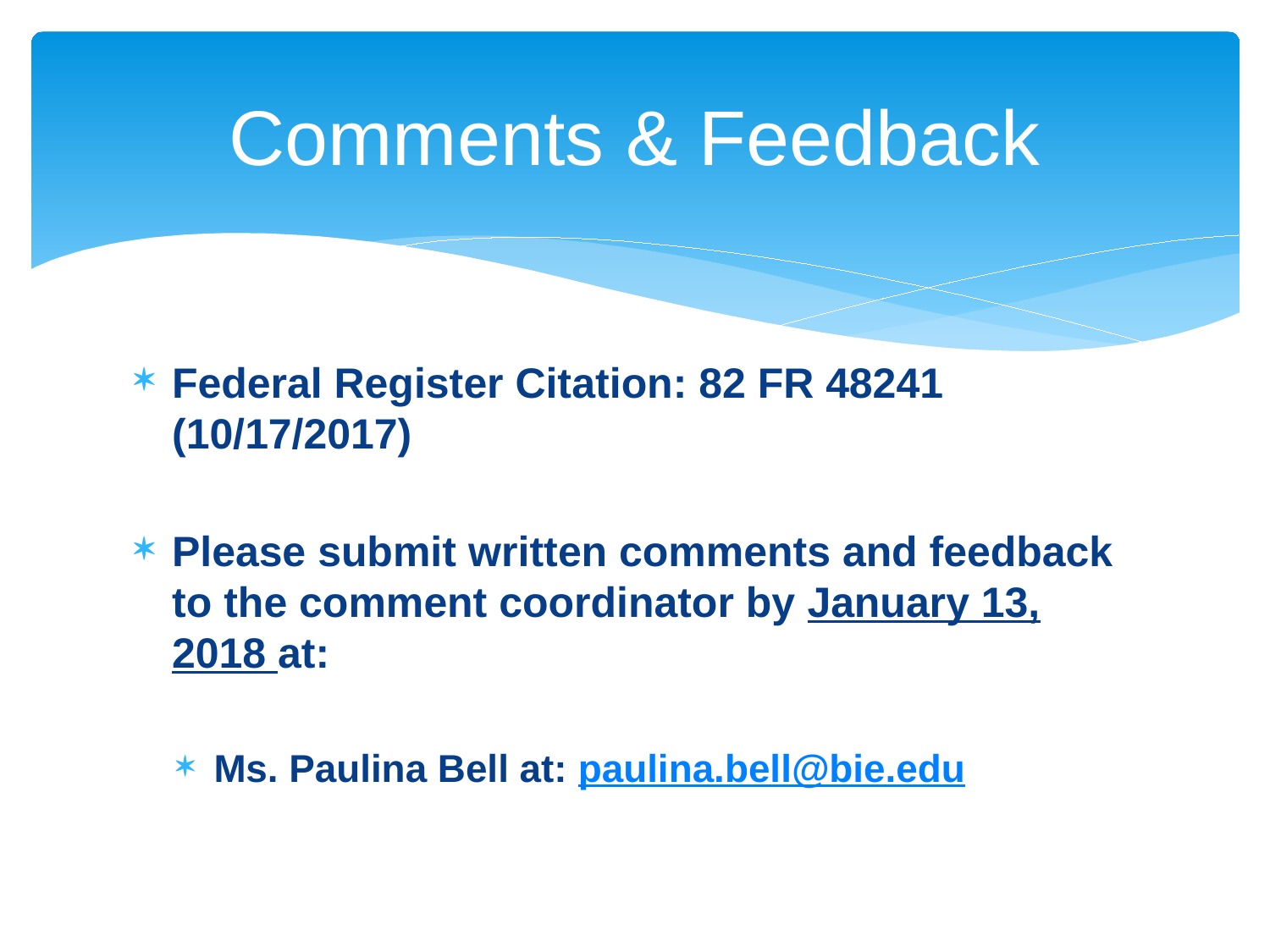

# Comments & Feedback
Federal Register Citation: 82 FR 48241 (10/17/2017)

Please submit written comments and feedback to the comment coordinator by January 13, 2018 at:

Ms. Paulina Bell at: paulina.bell@bie.edu